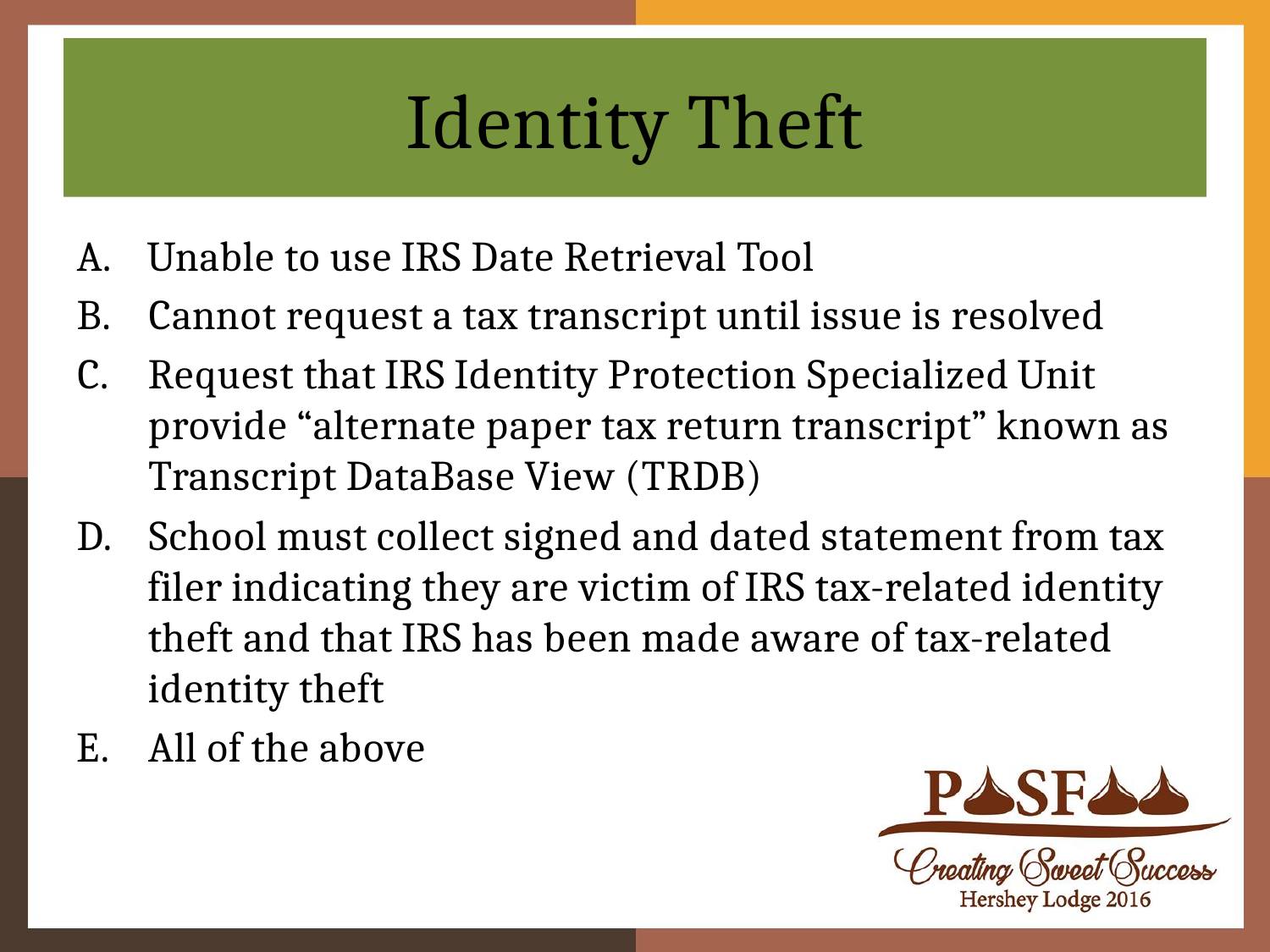

# Identity Theft
Unable to use IRS Date Retrieval Tool
Cannot request a tax transcript until issue is resolved
Request that IRS Identity Protection Specialized Unit provide “alternate paper tax return transcript” known as Transcript DataBase View (TRDB)
School must collect signed and dated statement from tax filer indicating they are victim of IRS tax-related identity theft and that IRS has been made aware of tax-related identity theft
All of the above